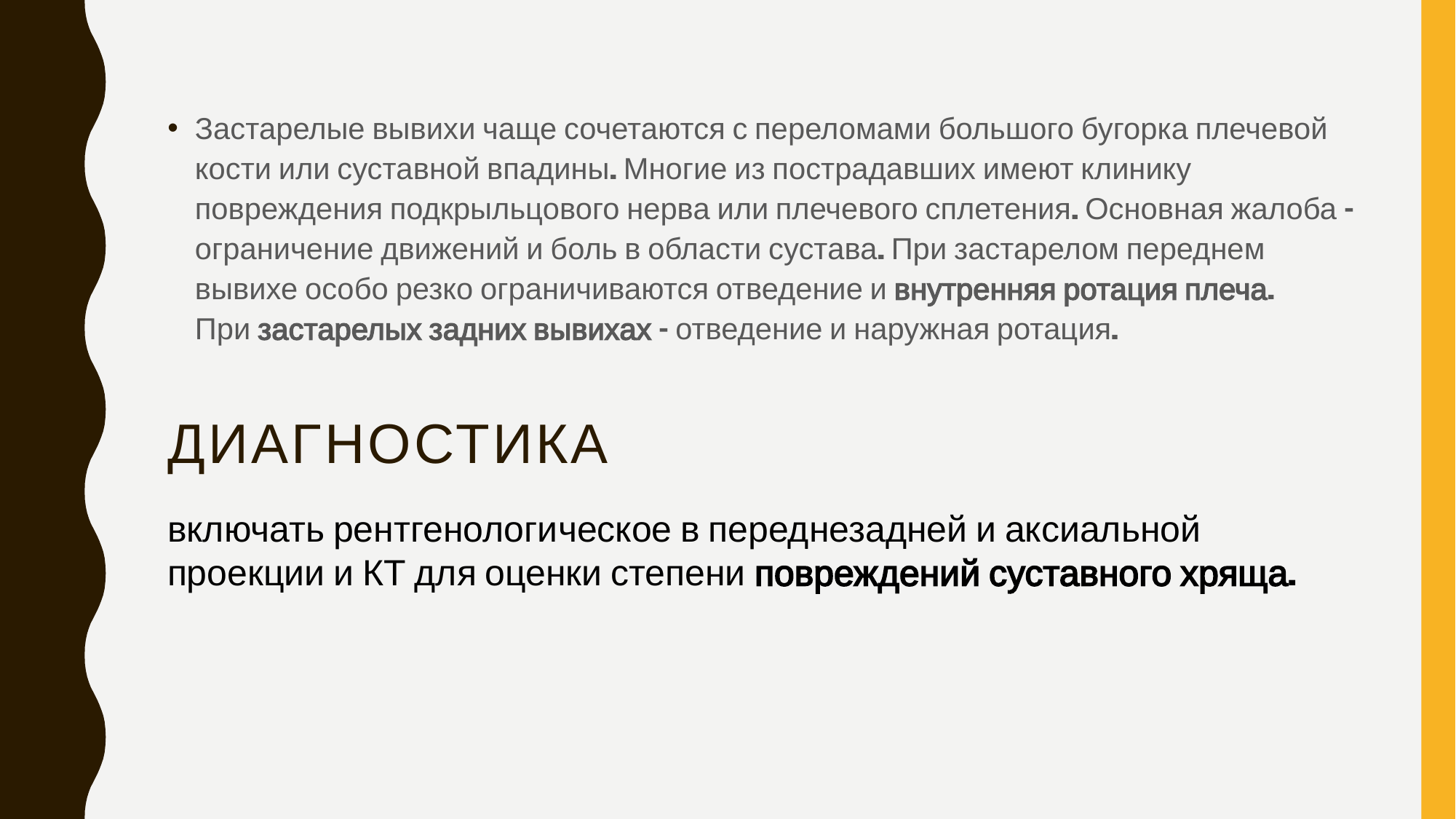

Застарелые вывихи чаще сочетаются с переломами большого бугорка плечевой кости или суставной впадины. Многие из пострадавших имеют клинику повреждения подкрыльцового нерва или плечевого сплетения. Основная жалоба – ограничение движений и боль в области сустава. При застарелом переднем вывихе особо резко ограничиваются отведение и внутренняя ротация плеча. При застарелых задних вывихах – отведение и наружная ротация.
# Диагностика
включать рентгенологическое в переднезадней и аксиальной проекции и КТ для оценки степени повреждений суставного хряща.